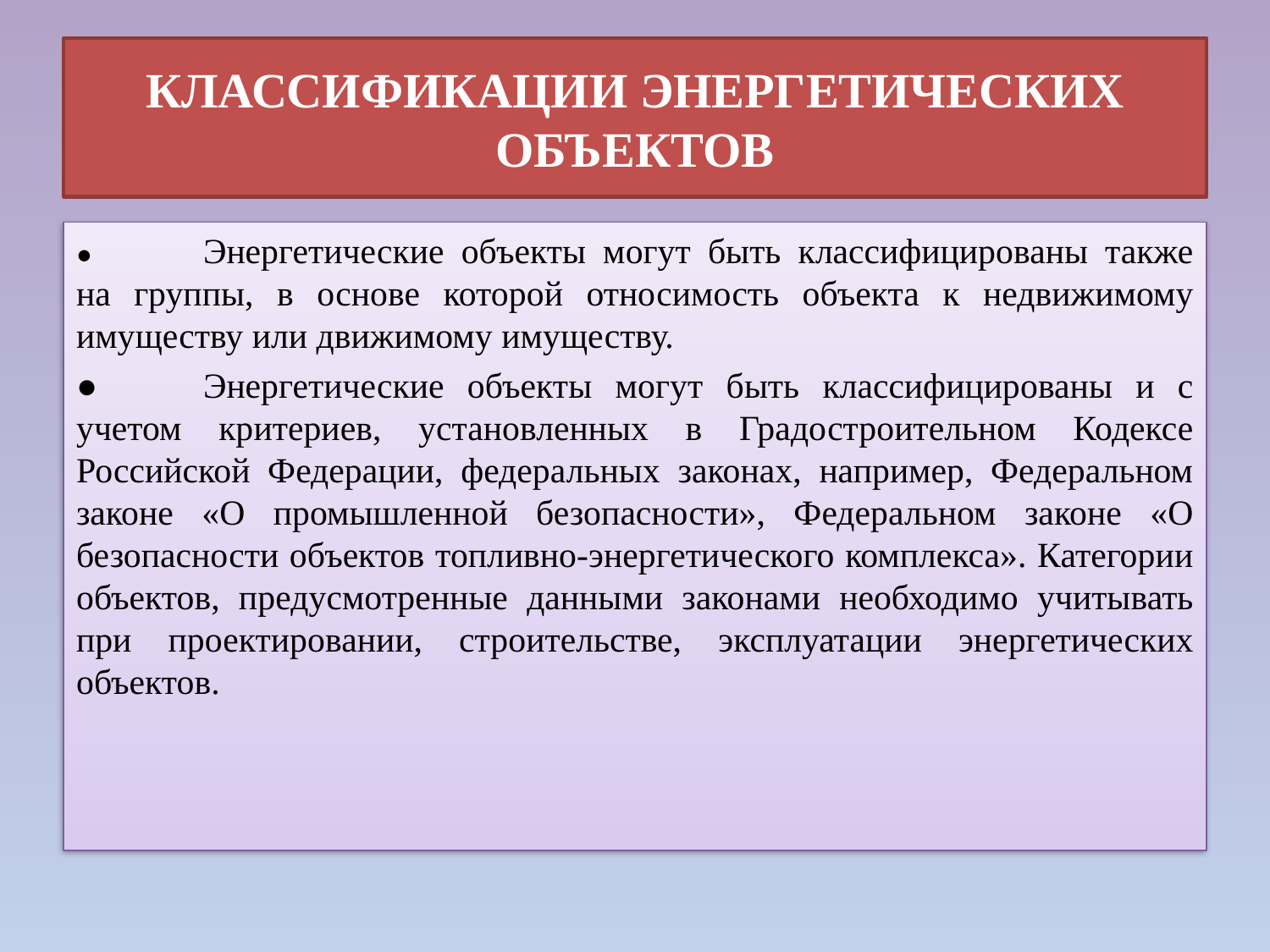

# КЛАССИФИКАЦИИ ЭНЕРГЕТИЧЕСКИХ ОБЪЕКТОВ
●	Энергетические объекты могут быть классифицированы также на группы, в основе которой относимость объекта к недвижимому имуществу или движимому имуществу.
●	Энергетические объекты могут быть классифицированы и с учетом критериев, установленных в Градостроительном Кодексе Российской Федерации, федеральных законах, например, Федеральном законе «О промышленной безопасности», Федеральном законе «О безопасности объектов топливно-энергетического комплекса». Категории объектов, предусмотренные данными законами необходимо учитывать при проектировании, строительстве, эксплуатации энергетических объектов.